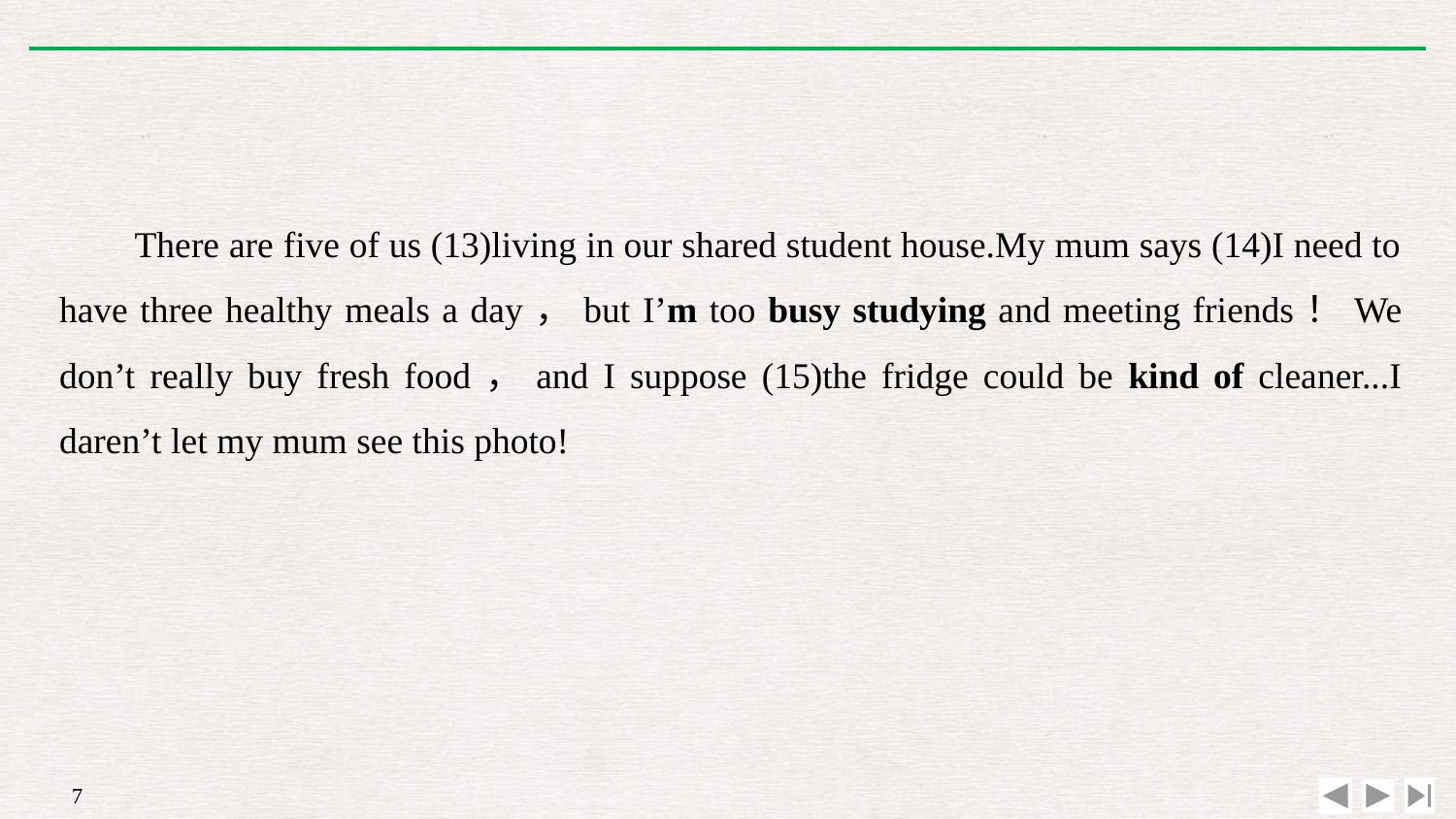

There are five of us (13)living in our shared student house.My mum says (14)I need to have three healthy meals a day，but I’m too busy studying and meeting friends！We don’t really buy fresh food，and I suppose (15)the fridge could be kind of cleaner...I daren’t let my mum see this photo!